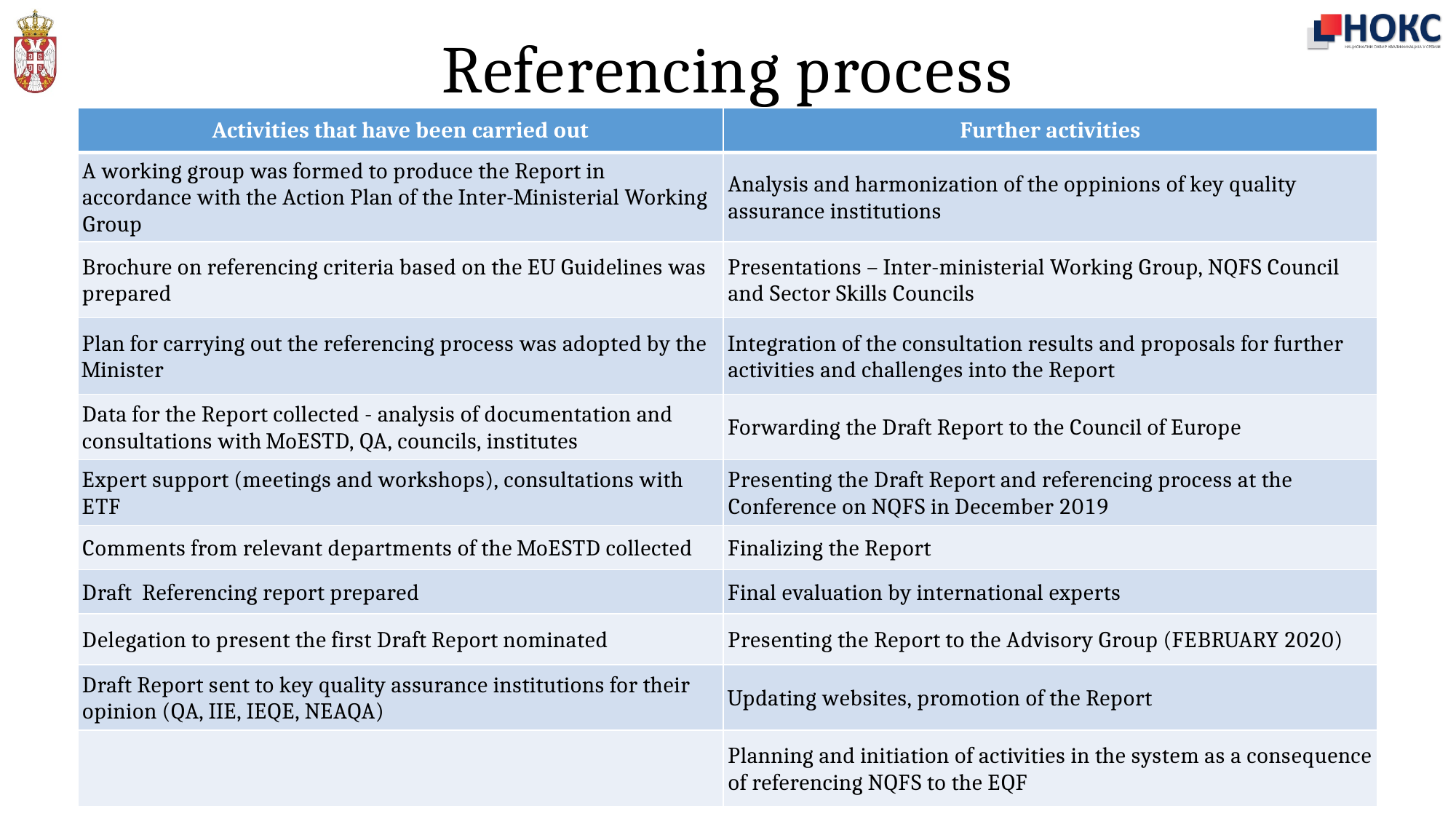

# Referencing process
| Activities that have been carried out | Further activities |
| --- | --- |
| A working group was formed to produce the Report in accordance with the Action Plan of the Inter-Ministerial Working Group | Analysis and harmonization of the oppinions of key quality assurance institutions |
| Brochure on referencing criteria based on the EU Guidelines was prepared | Presentations – Inter-ministerial Working Group, NQFS Council and Sector Skills Councils |
| Plan for carrying out the referencing process was adopted by the Minister | Integration of the consultation results and proposals for further activities and challenges into the Report |
| Data for the Report collected - analysis of documentation and consultations with MoESTD, QA, councils, institutes | Forwarding the Draft Report to the Council of Europe |
| Expert support (meetings and workshops), consultations with ETF | Presenting the Draft Report and referencing process at the Conference on NQFS in December 2019 |
| Comments from relevant departments of the MoESTD collected | Finalizing the Report |
| Draft Referencing report prepared | Final evaluation by international experts |
| Delegation to present the first Draft Report nominated | Presenting the Report to the Advisory Group (FEBRUARY 2020) |
| Draft Report sent to key quality assurance institutions for their opinion (QA, IIE, IEQE, NEAQA) | Updating websites, promotion of the Report |
|  | Planning and initiation of activities in the system as a consequence of referencing NQFS to the EQF |